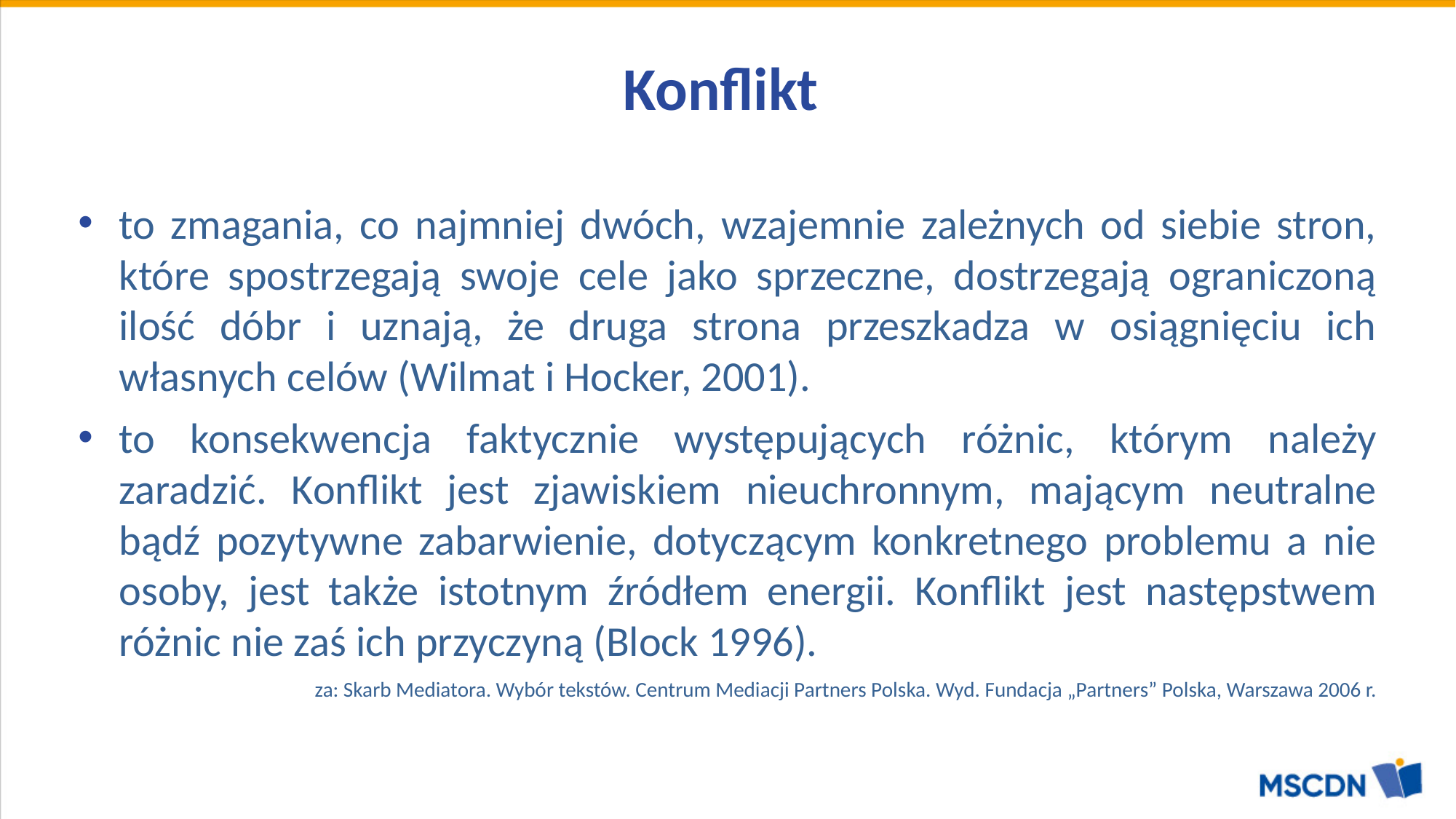

# Konflikt
to zmagania, co najmniej dwóch, wzajemnie zależnych od siebie stron, które spostrzegają swoje cele jako sprzeczne, dostrzegają ograniczoną ilość dóbr i uznają, że druga strona przeszkadza w osiągnięciu ich własnych celów (Wilmat i Hocker, 2001).
to konsekwencja faktycznie występujących różnic, którym należy zaradzić. Konflikt jest zjawiskiem nieuchronnym, mającym neutralne bądź pozytywne zabarwienie, dotyczącym konkretnego problemu a nie osoby, jest także istotnym źródłem energii. Konflikt jest następstwem różnic nie zaś ich przyczyną (Block 1996).
za: Skarb Mediatora. Wybór tekstów. Centrum Mediacji Partners Polska. Wyd. Fundacja „Partners” Polska, Warszawa 2006 r.